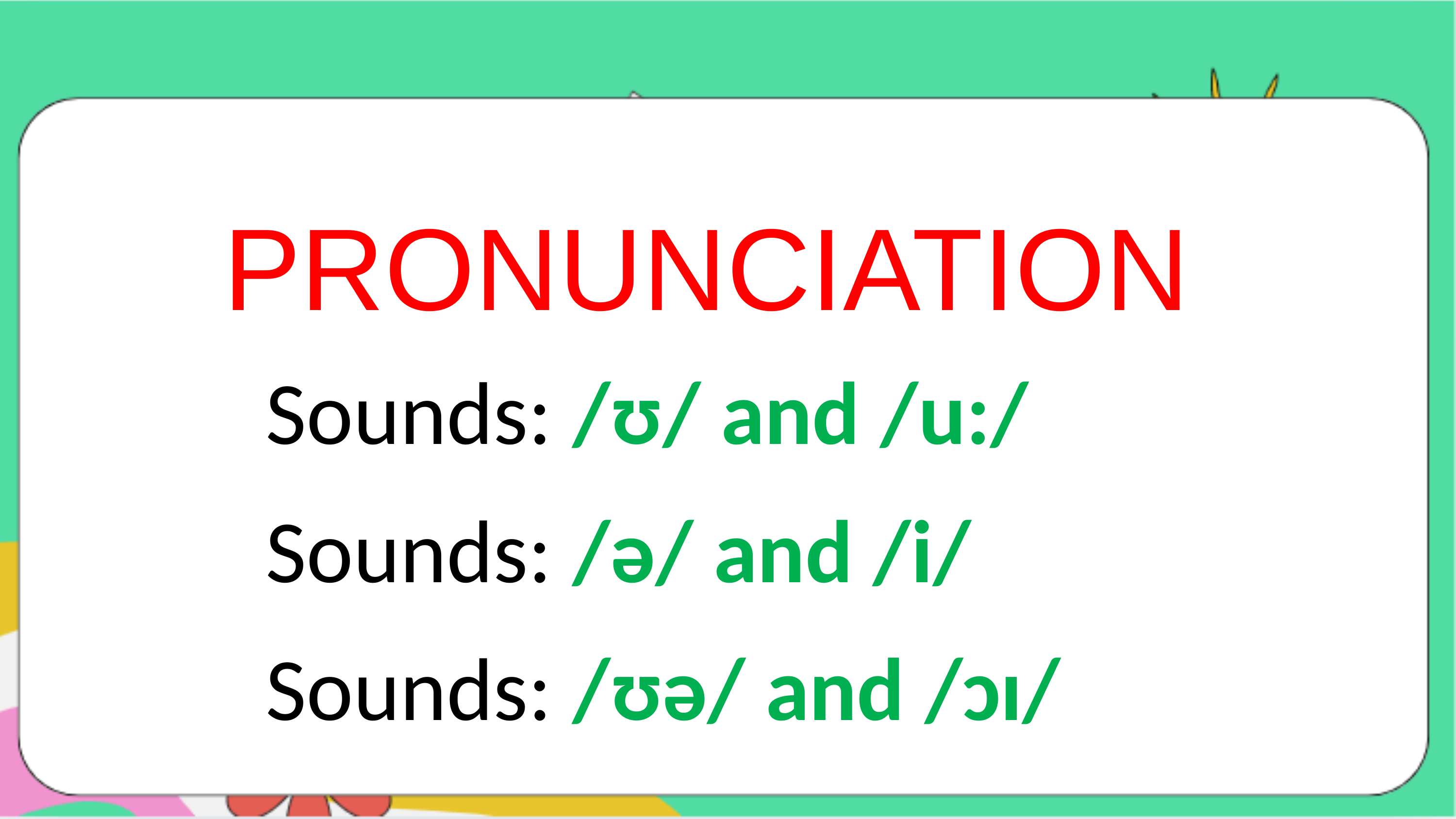

PRONUNCIATION
Sounds: /ʊ/ and /u:/
Sounds: /ə/ and /i/
Sounds: /ʊə/ and /ɔɪ/